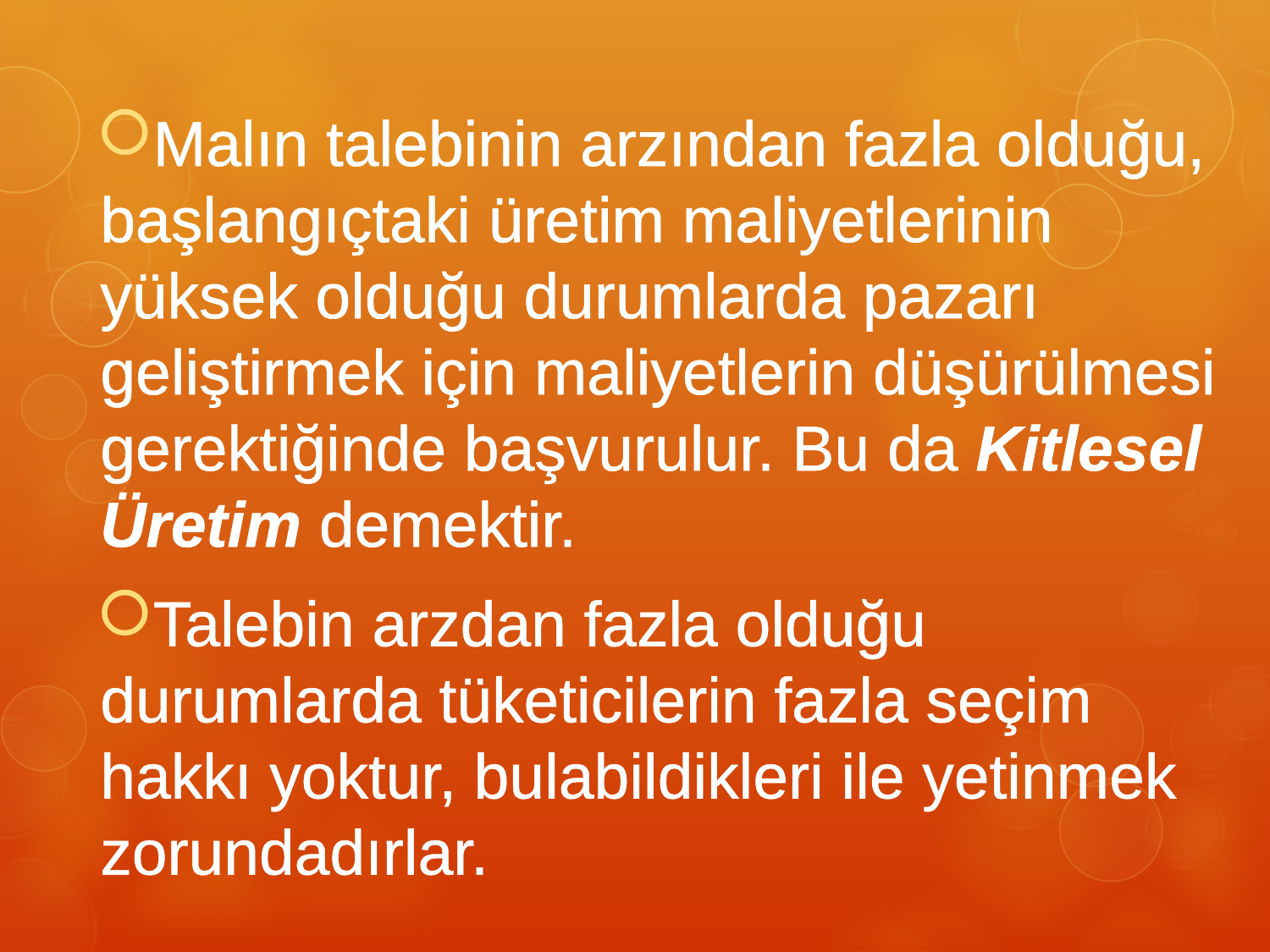

Malın talebinin arzından fazla olduğu, başlangıçtaki üretim maliyetlerinin yüksek olduğu durumlarda pazarı geliştirmek için maliyetlerin düşürülmesi gerektiğinde başvurulur. Bu da Kitlesel Üretim demektir.
Talebin arzdan fazla olduğu durumlarda tüketicilerin fazla seçim hakkı yoktur, bulabildikleri ile yetinmek zorundadırlar.